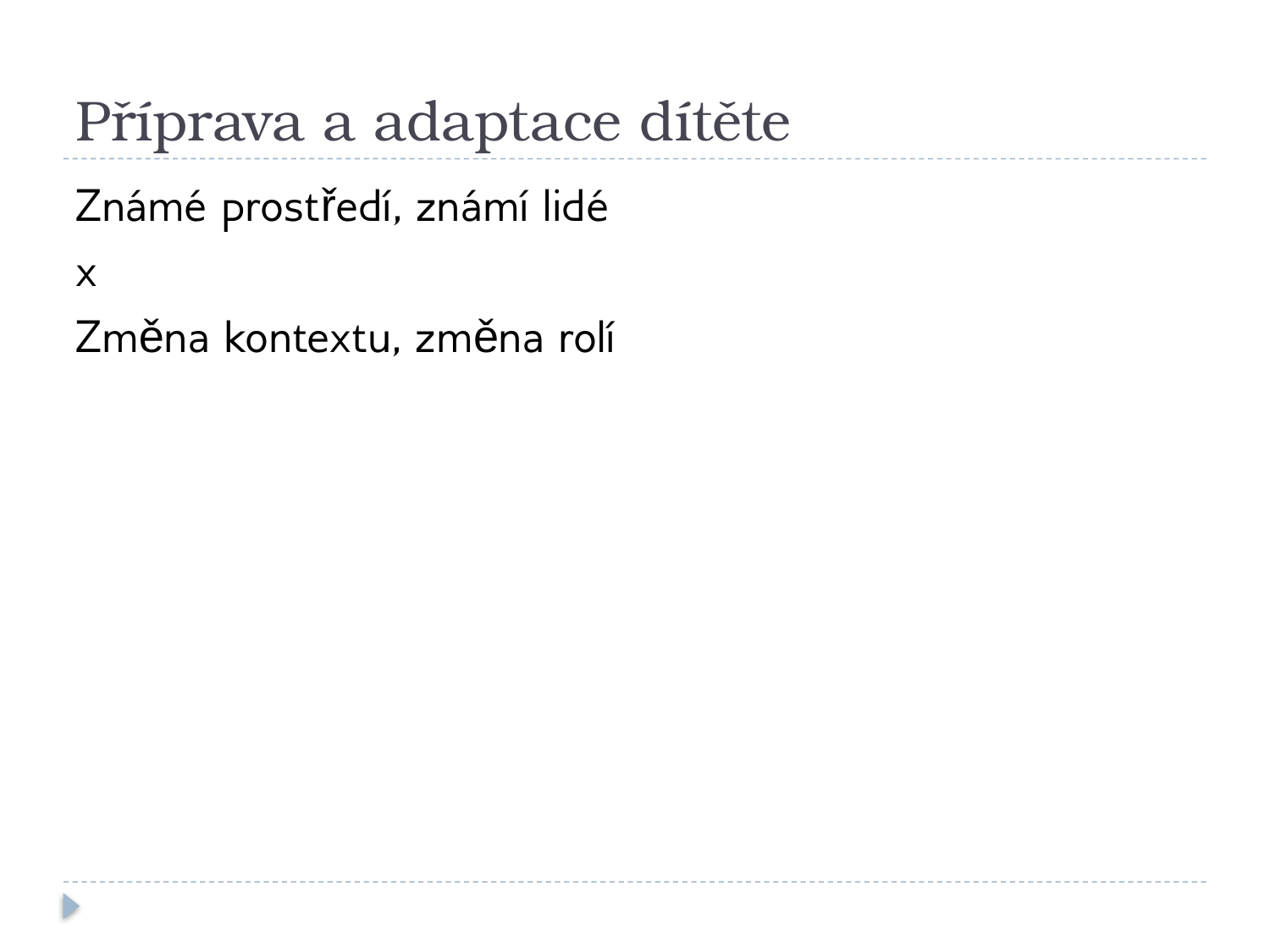

# Příprava a adaptace dítěte
Známé prostředí, známí lidé
x
Změna kontextu, změna rolí